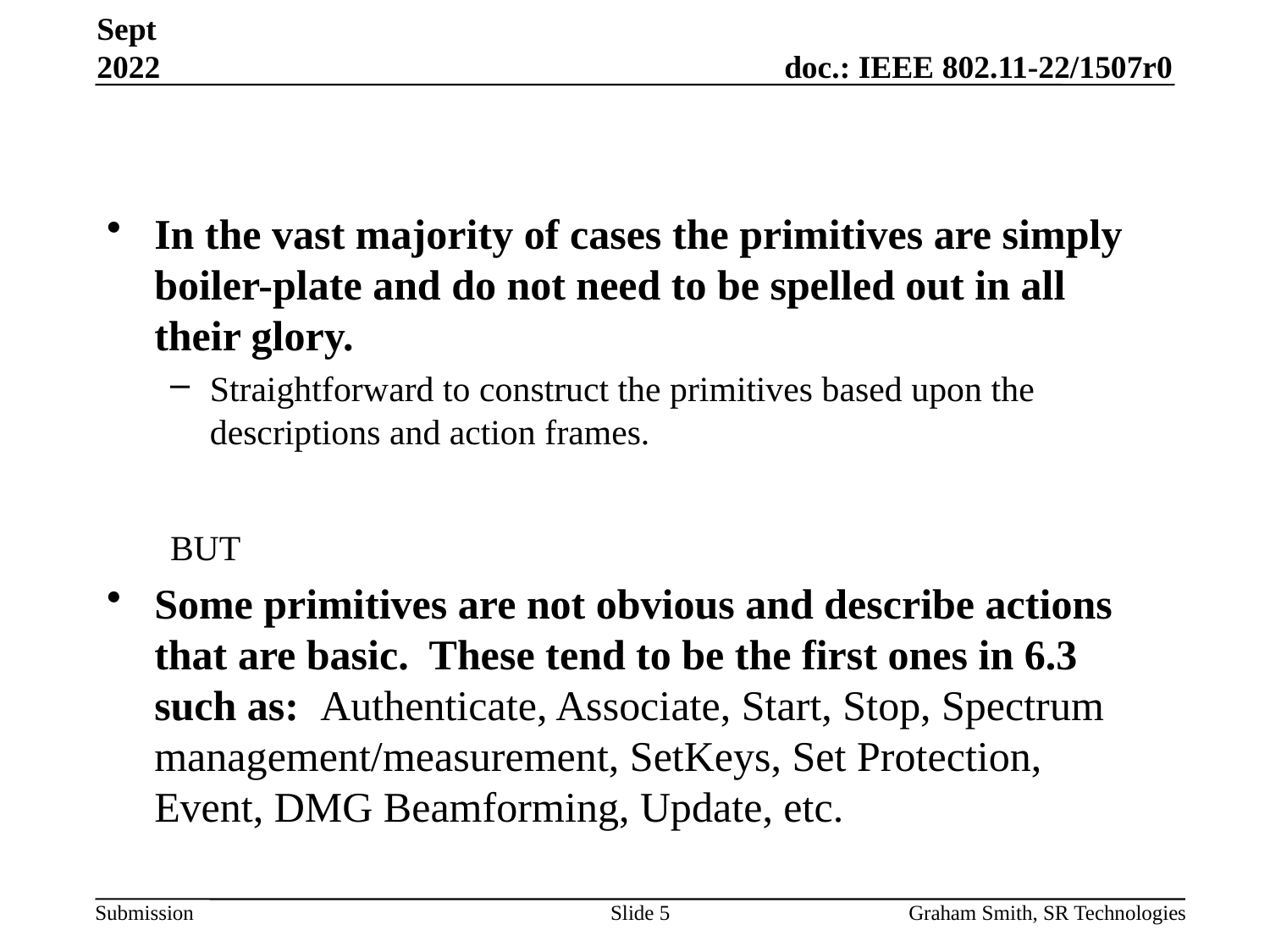

Sept 2022
In the vast majority of cases the primitives are simply boiler-plate and do not need to be spelled out in all their glory.
Straightforward to construct the primitives based upon the descriptions and action frames.

BUT
Some primitives are not obvious and describe actions that are basic.  These tend to be the first ones in 6.3 such as:  Authenticate, Associate, Start, Stop, Spectrum management/measurement, SetKeys, Set Protection, Event, DMG Beamforming, Update, etc.

Slide 5
Graham Smith, SR Technologies